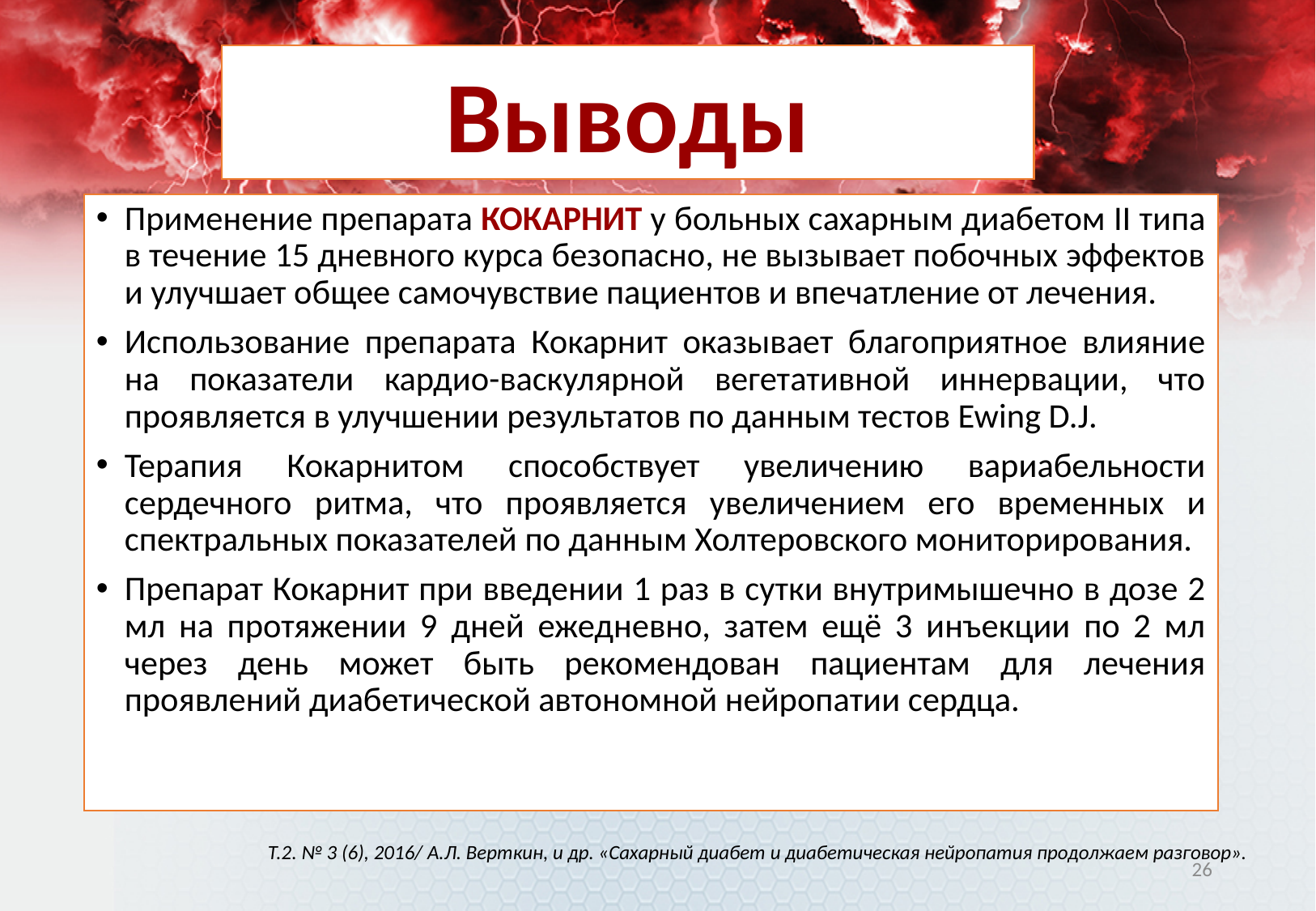

Выводы
Применение препарата КОКАРНИТ у больных сахарным диабетом II типа в течение 15 дневного курса безопасно, не вызывает побочных эффектов и улучшает общее самочувствие пациентов и впечатление от лечения.
Использование препарата Кокарнит оказывает благоприятное влияние на показатели кардио-васкулярной вегетативной иннервации, что проявляется в улучшении результатов по данным тестов Ewing D.J.
Терапия Кокарнитом способствует увеличению вариабельности сердечного ритма, что проявляется увеличением его временных и спектральных показателей по данным Холтеровского мониторирования.
Препарат Кокарнит при введении 1 раз в сутки внутримышечно в дозе 2 мл на протяжении 9 дней ежедневно, затем ещё 3 инъекции по 2 мл через день может быть рекомендован пациентам для лечения проявлений диабетической автономной нейропатии сердца.

Т.2. № 3 (6), 2016/ А.Л. Верткин, и др. «Сахарный диабет и диабетическая нейропатия продолжаем разговор».
26